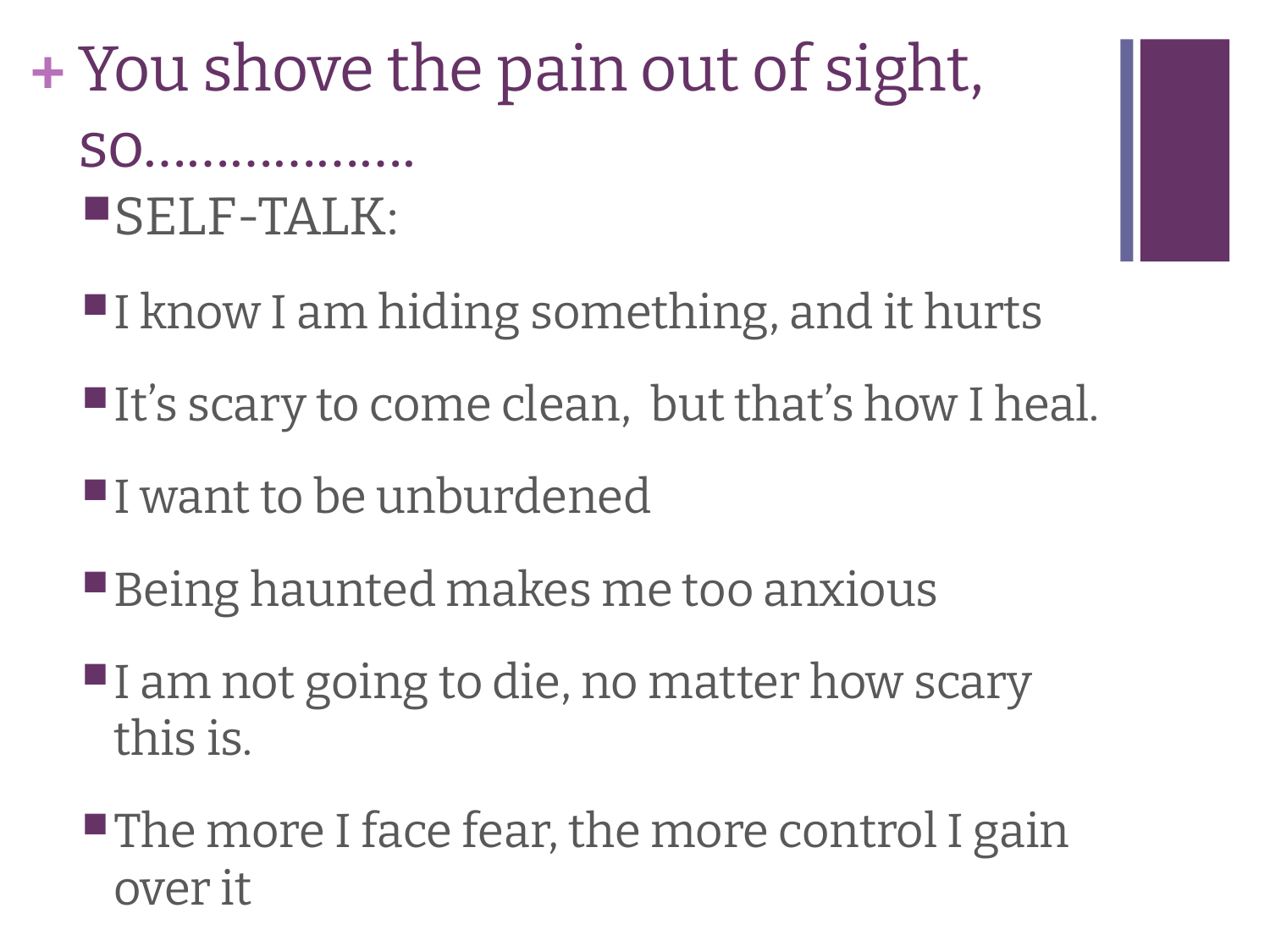

# You shove the pain out of sight, so……………….
SELF-TALK:
I know I am hiding something, and it hurts
It’s scary to come clean,  but that’s how I heal.
I want to be unburdened
Being haunted makes me too anxious
I am not going to die, no matter how scary this is.
The more I face fear, the more control I gain over it